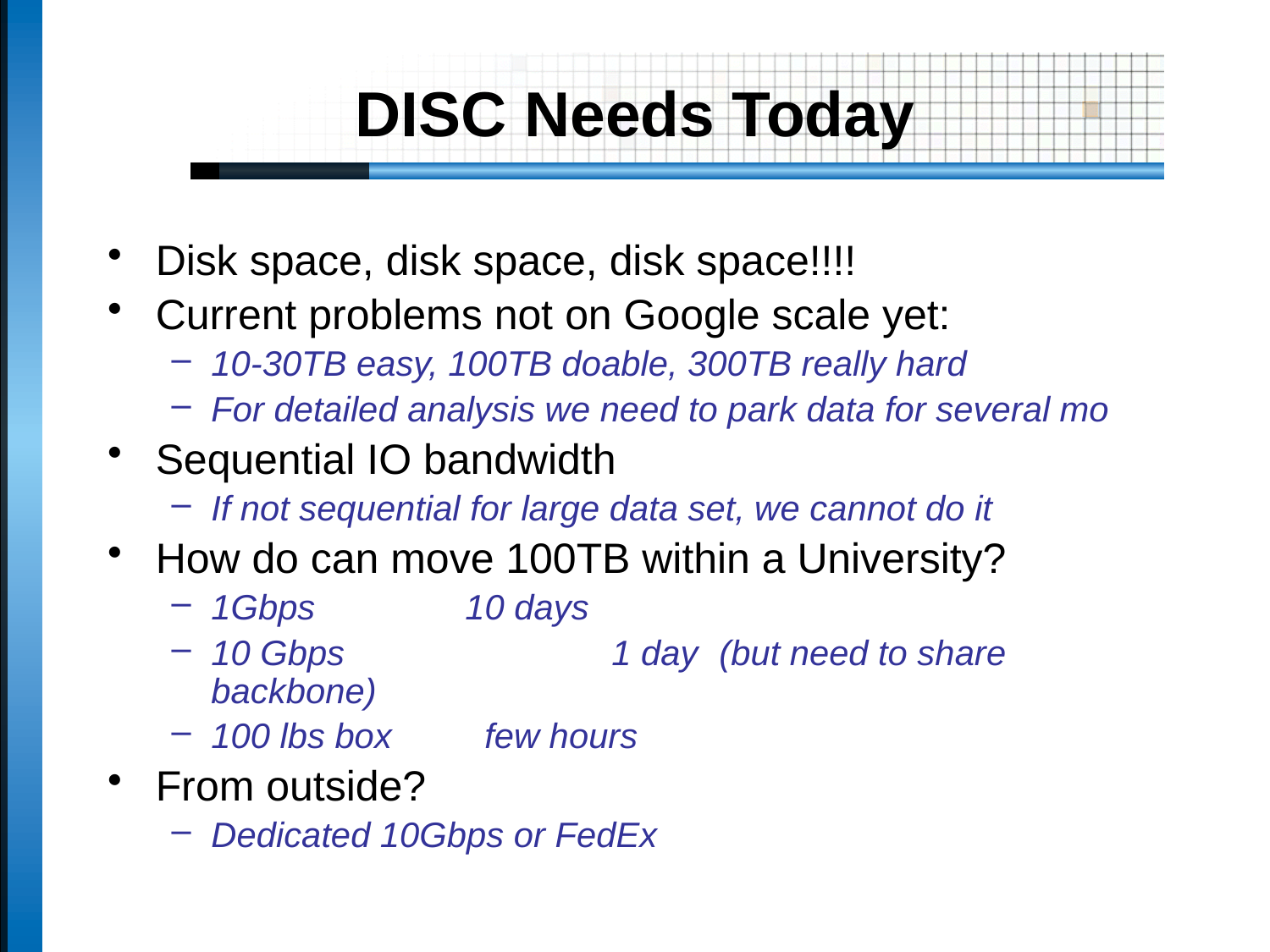

# DISC Needs Today
Disk space, disk space, disk space!!!!
Current problems not on Google scale yet:
10-30TB easy, 100TB doable, 300TB really hard
For detailed analysis we need to park data for several mo
Sequential IO bandwidth
If not sequential for large data set, we cannot do it
How do can move 100TB within a University?
1Gbps		10 days
10 Gbps		  1 day	(but need to share backbone)
100 lbs box	  few hours
From outside?
Dedicated 10Gbps or FedEx